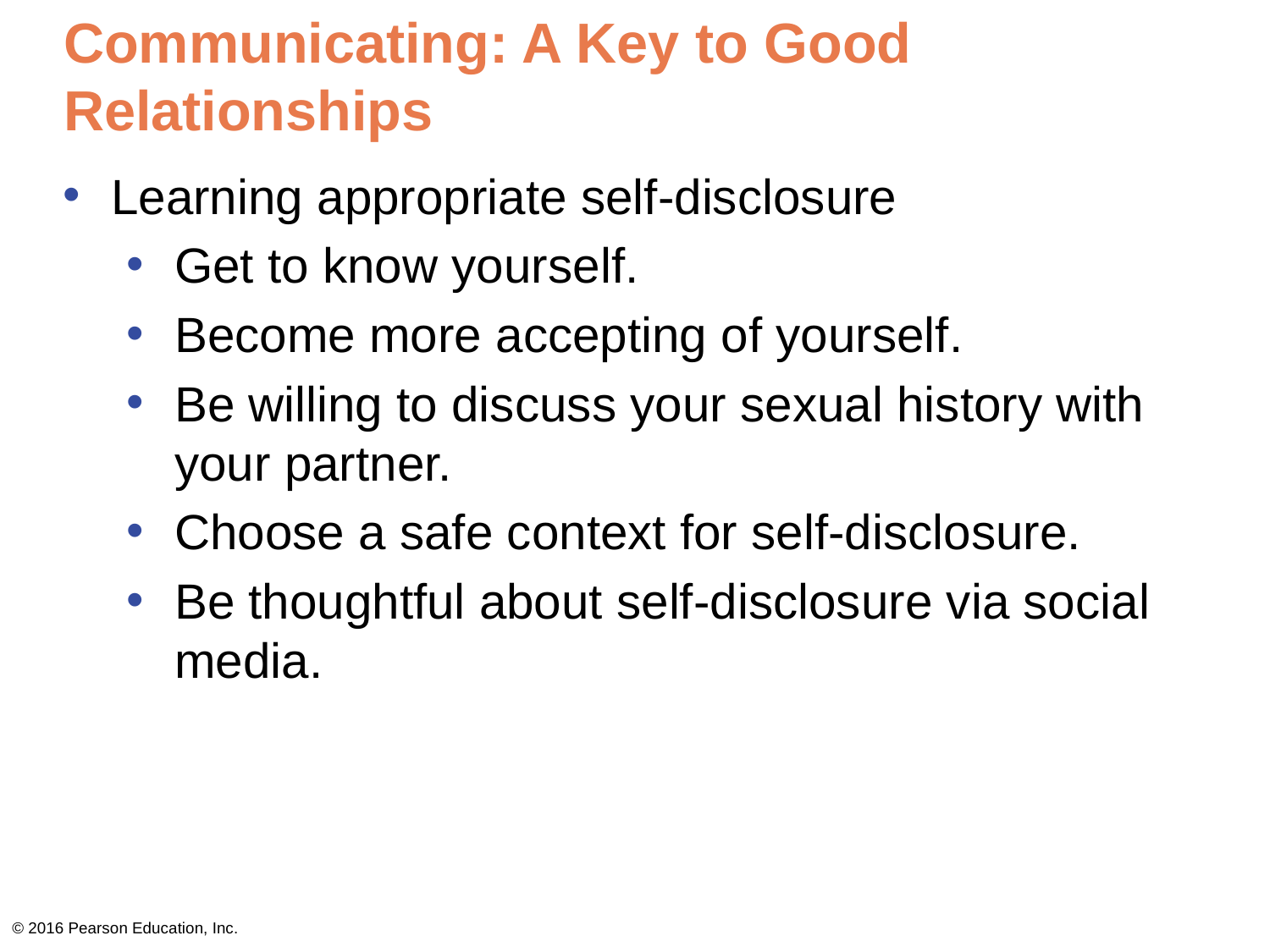

# Communicating: A Key to Good Relationships
Learning appropriate self-disclosure
Get to know yourself.
Become more accepting of yourself.
Be willing to discuss your sexual history with your partner.
Choose a safe context for self-disclosure.
Be thoughtful about self-disclosure via social media.
© 2016 Pearson Education, Inc.